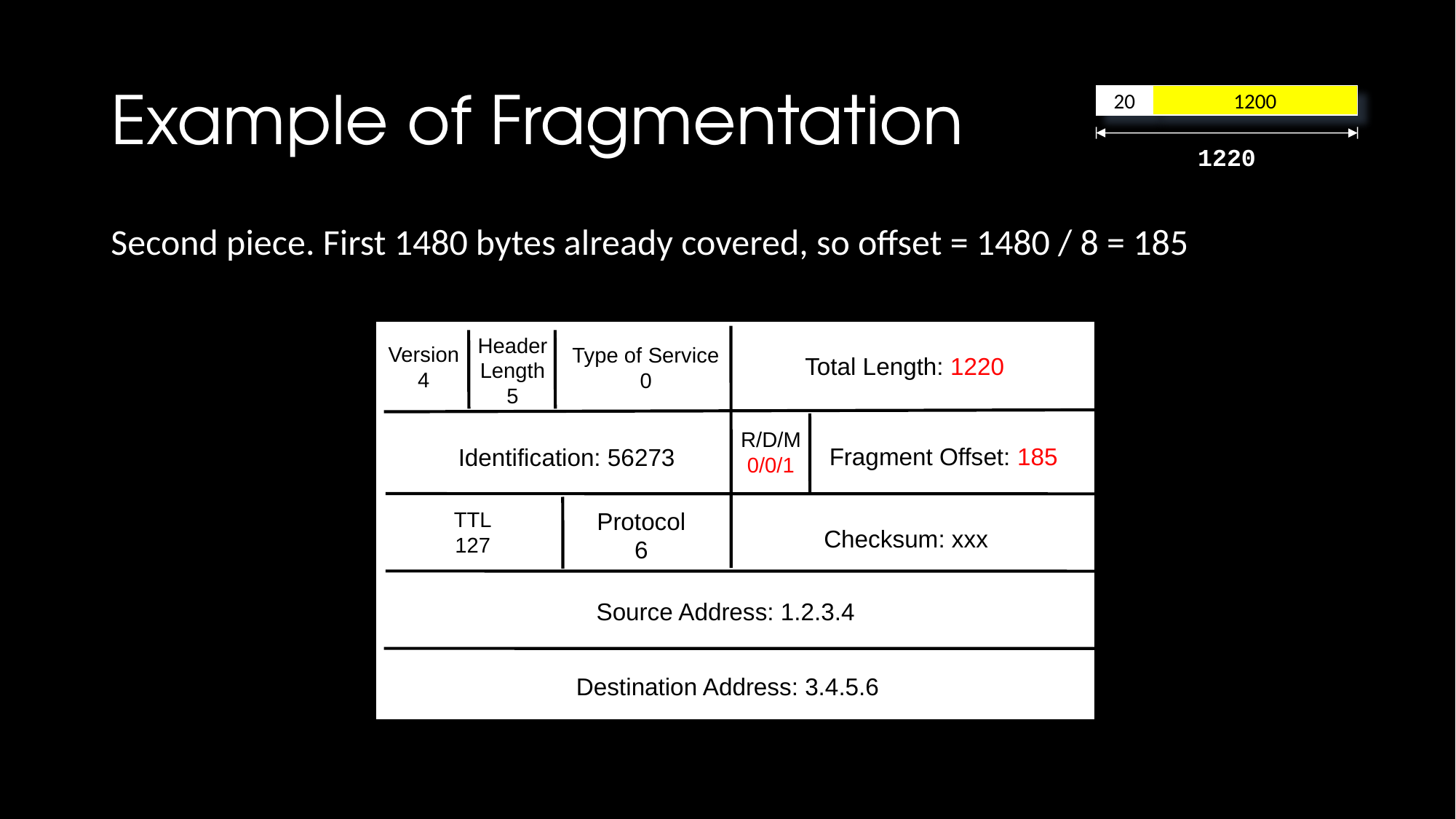

# Example of Fragmentation
20
1200

1220
Second piece. First 1480 bytes already covered, so offset = 1480 / 8 = 185

Header
Length
5

Version
4
Type of Service
0
Total Length: 1220

R/D/M
0/0/1
Fragment Offset: 185
Identification: 56273

Protocol
6
TTL
127
Checksum: xxx

Source Address: 1.2.3.4

Destination Address: 3.4.5.6